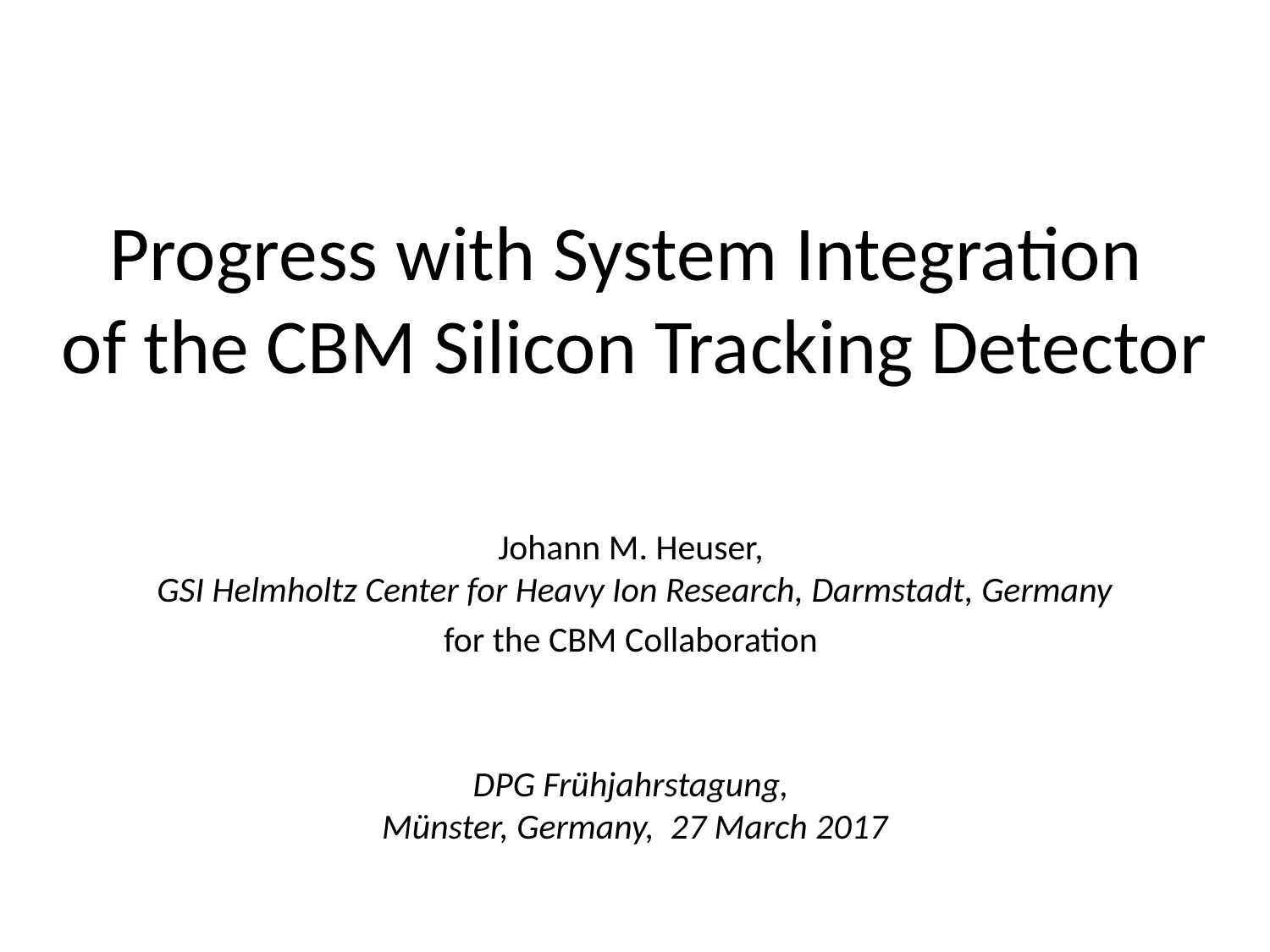

# Progress with System Integration of the CBM Silicon Tracking Detector
Johann M. Heuser,
GSI Helmholtz Center for Heavy Ion Research, Darmstadt, Germany
for the CBM Collaboration

DPG Frühjahrstagung,
Münster, Germany,  27 March 2017